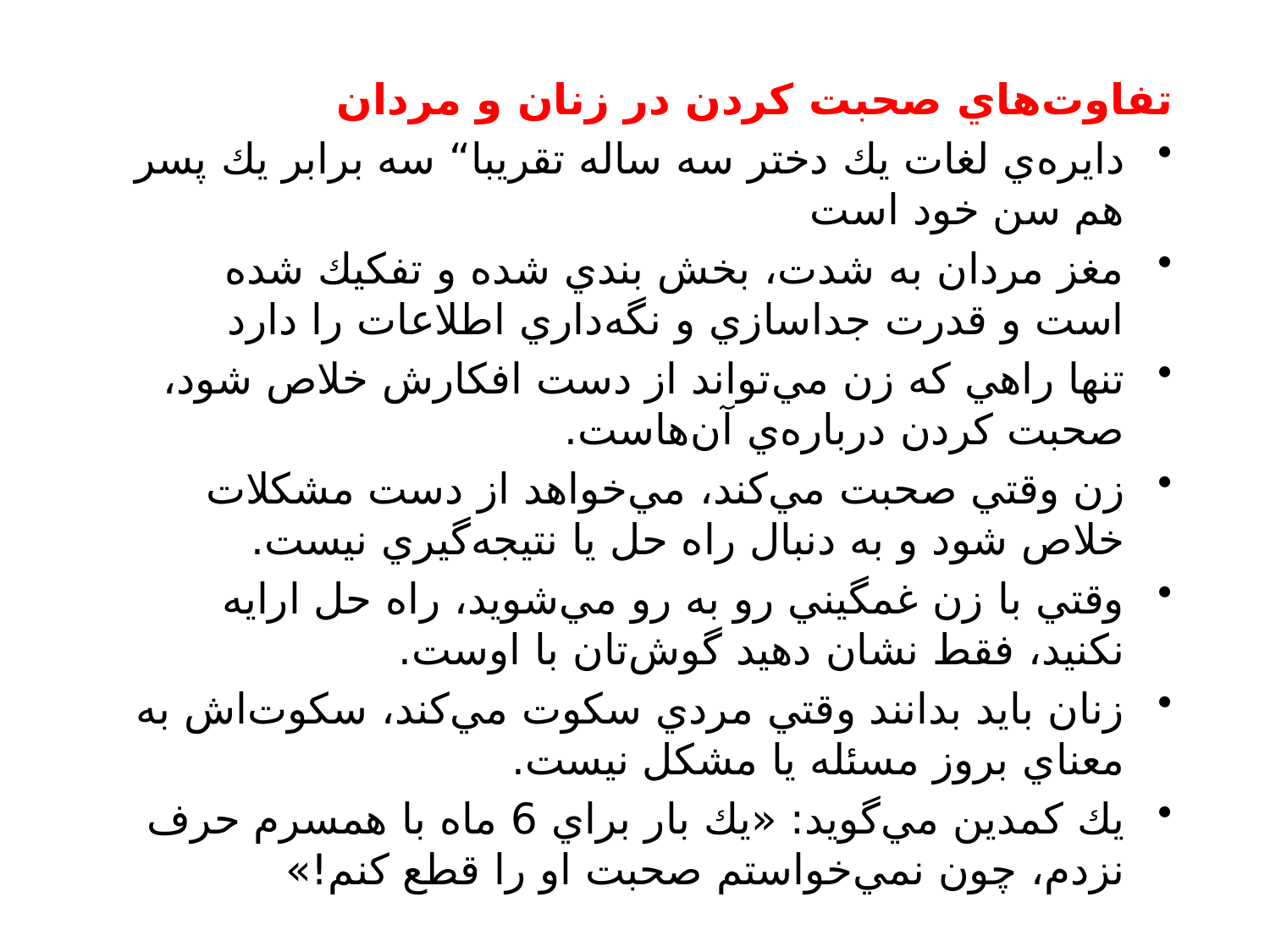

تفاوت‌هاي صحبت كردن در زنان و مردان
دايره‌ي لغات يك دختر سه ساله تقريبا“ سه برابر يك پسر هم سن خود است
مغز مردان به شدت، بخش بندي شده و تفكيك شده است و قدرت جداسازي و نگه‌داري اطلاعات را دارد
تنها راهي كه زن مي‌تواند از دست افكارش خلاص شود، صحبت كردن درباره‌ي آن‌هاست.
زن وقتي صحبت مي‌كند، مي‌خواهد از دست مشكلات خلاص شود و به دنبال راه حل يا نتيجه‌گيري نيست.
وقتي با زن غمگيني رو به رو مي‌شويد، راه حل ارايه نكنيد، فقط نشان دهيد گوش‌تان با اوست.
زنان بايد بدانند وقتي مردي سكوت مي‌كند، سكوت‌اش به معناي بروز مسئله يا مشكل نيست.
يك كمدين مي‌‌گويد: «يك بار براي 6 ماه با همسرم حرف نزدم، چون نمي‌خواستم صحبت او را قطع كنم!»